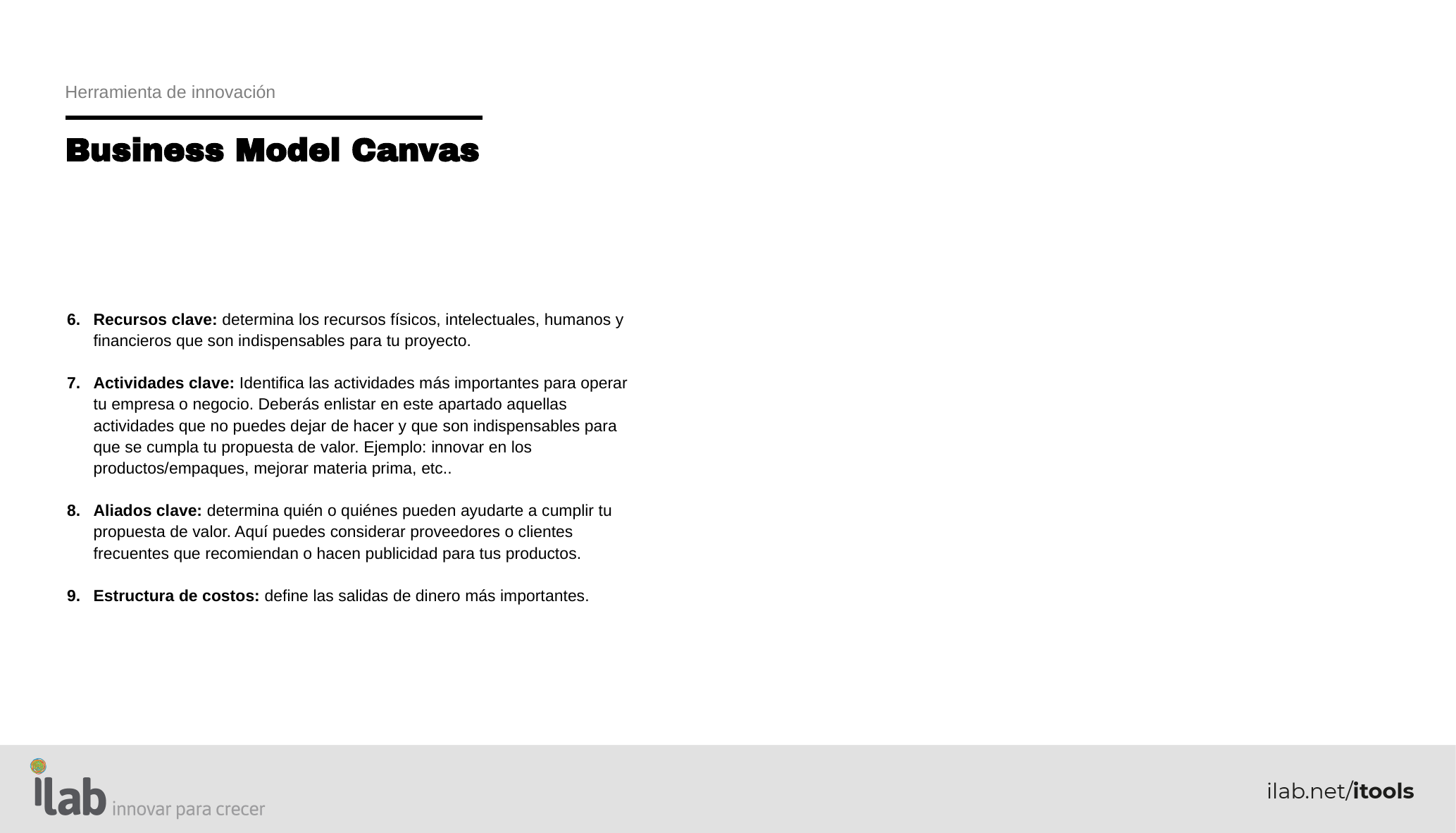

Herramienta de innovación

Business Model Canvas

Recursos clave: determina los recursos físicos, intelectuales, humanos y financieros que son indispensables para tu proyecto.

Actividades clave: Identifica las actividades más importantes para operar tu empresa o negocio. Deberás enlistar en este apartado aquellas actividades que no puedes dejar de hacer y que son indispensables para que se cumpla tu propuesta de valor. Ejemplo: innovar en los productos/empaques, mejorar materia prima, etc..

Aliados clave: determina quién o quiénes pueden ayudarte a cumplir tu propuesta de valor. Aquí puedes considerar proveedores o clientes frecuentes que recomiendan o hacen publicidad para tus productos.

Estructura de costos: define las salidas de dinero más importantes.